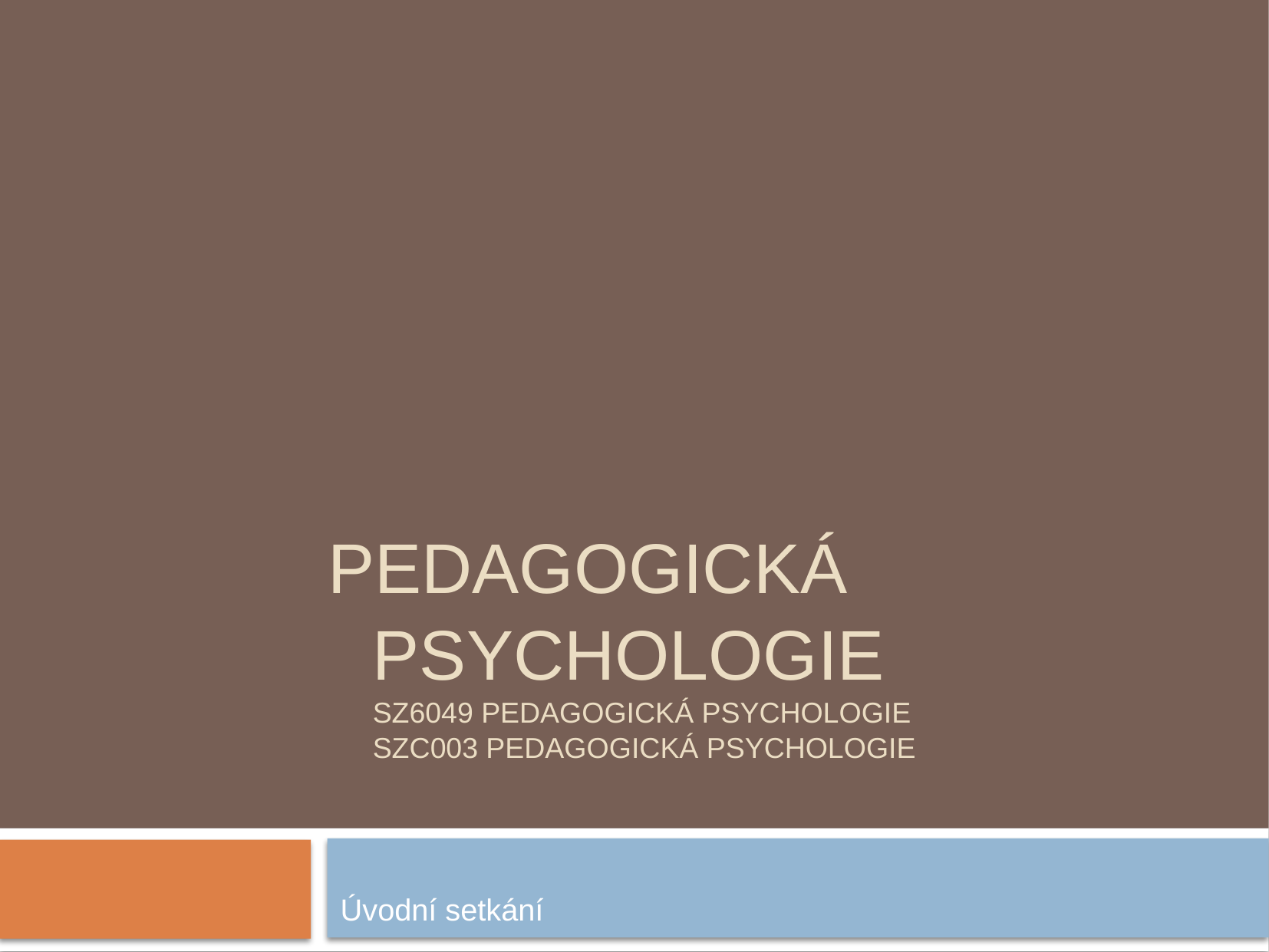

# pedagogickÁ psychologie SZ6049 Pedagogická psychologie SZc003 Pedagogická psychologie

Úvodní setkání